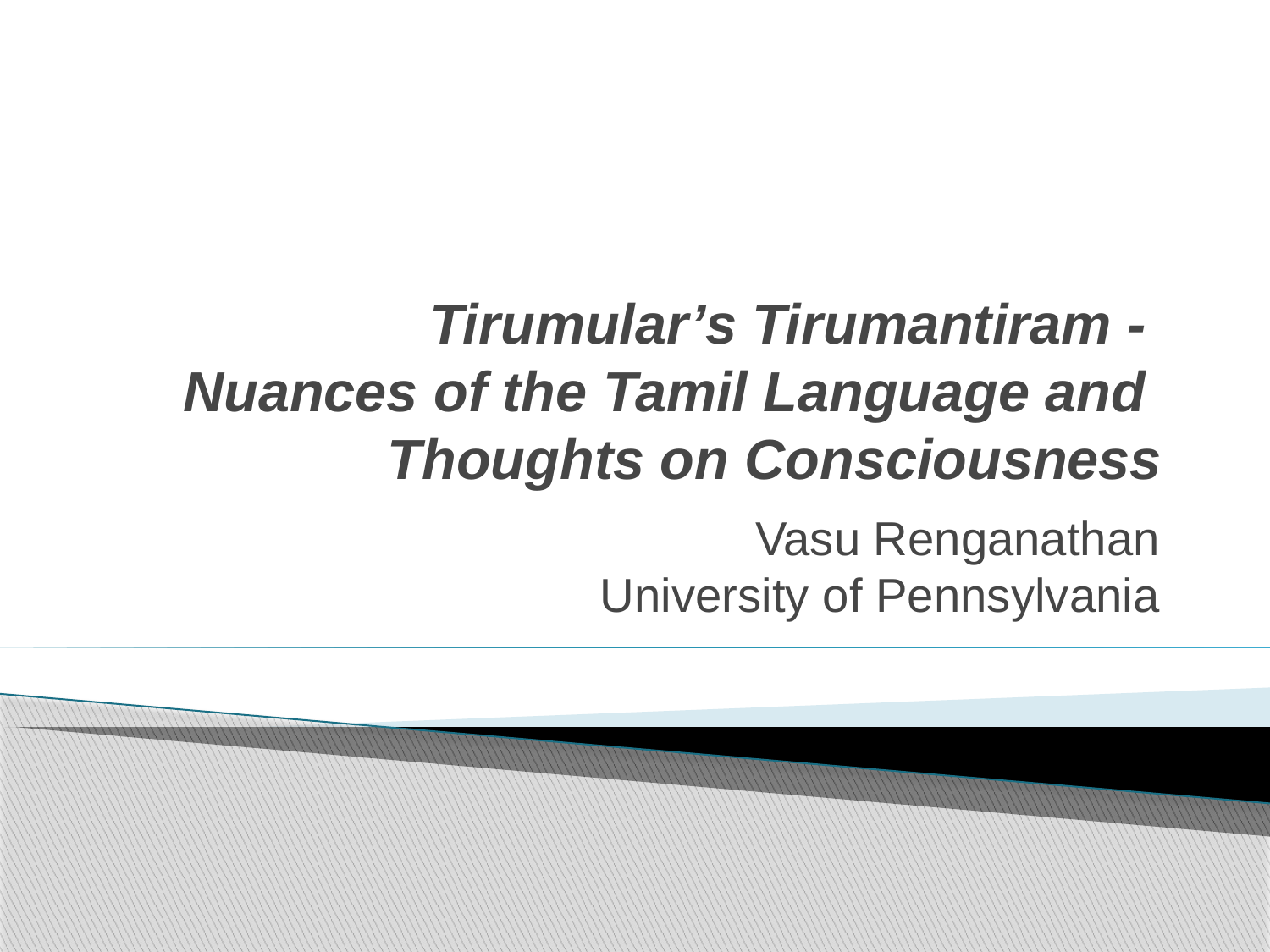

# Tirumular’s Tirumantiram - Nuances of the Tamil Language and  Thoughts on Consciousness
Vasu Renganathan
University of Pennsylvania